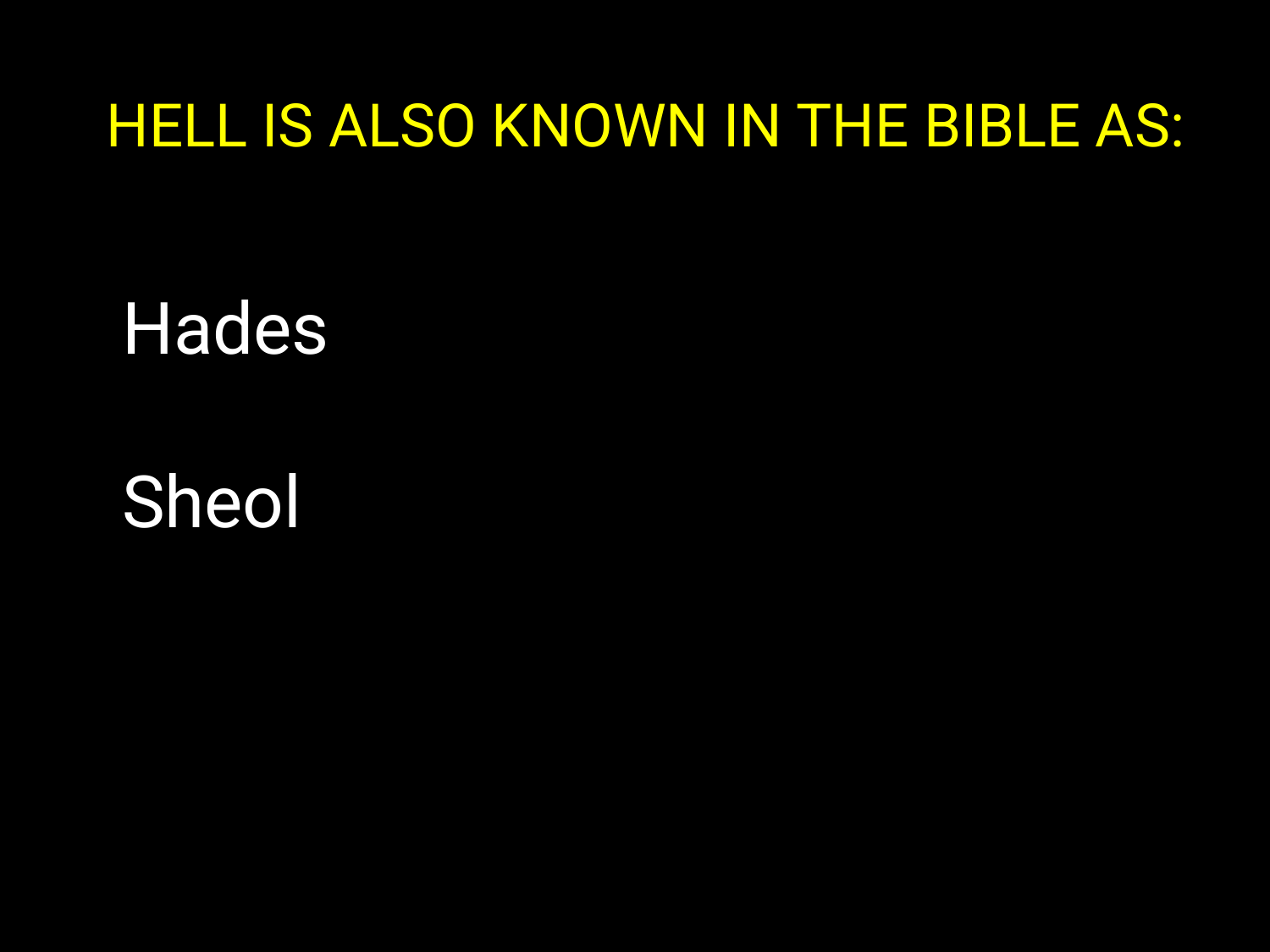

HELL IS ALSO KNOWN IN THE BIBLE AS:
Hades

Sheol